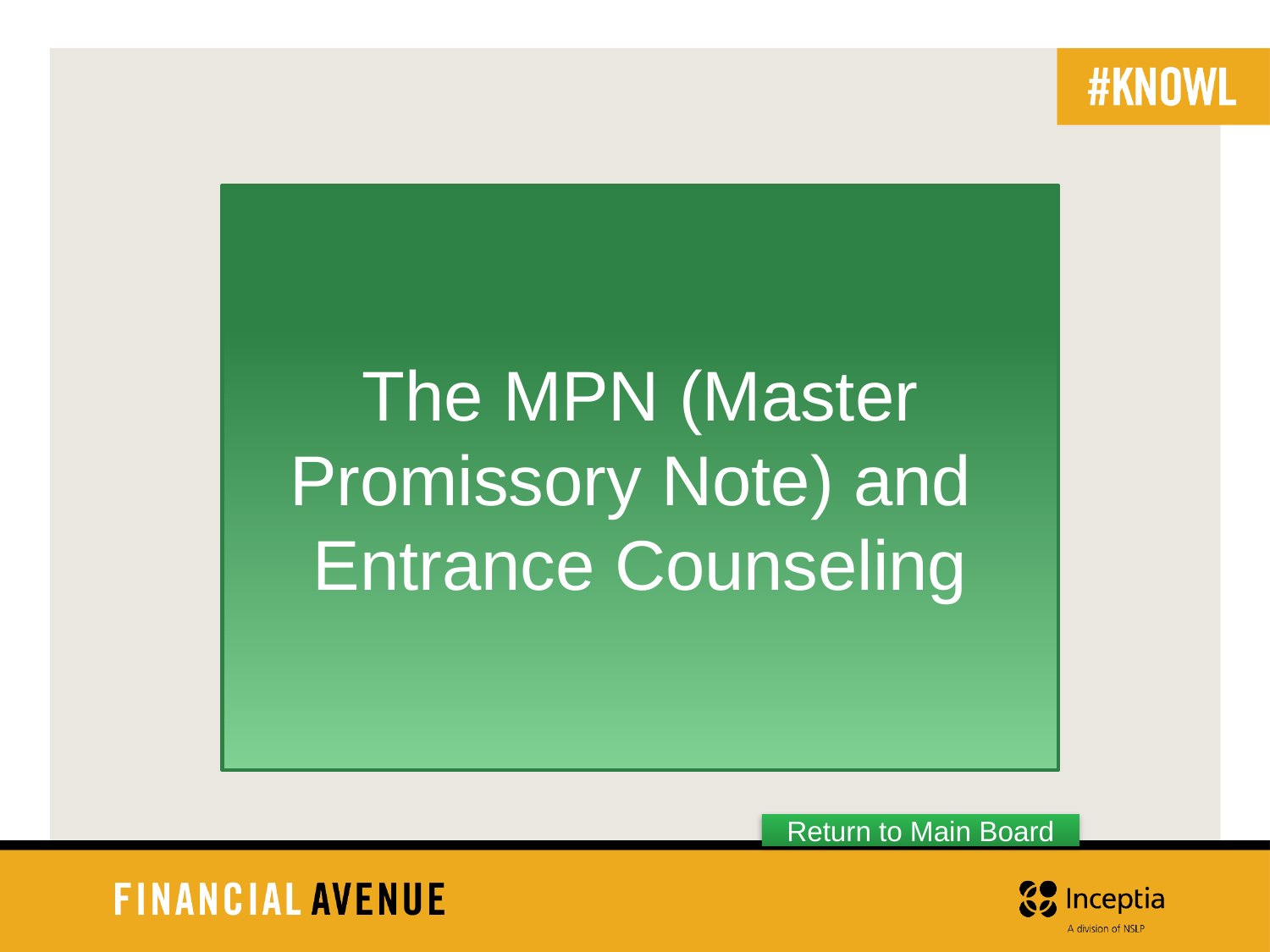

The MPN (Master Promissory Note) and
Entrance Counseling
Return to Main Board